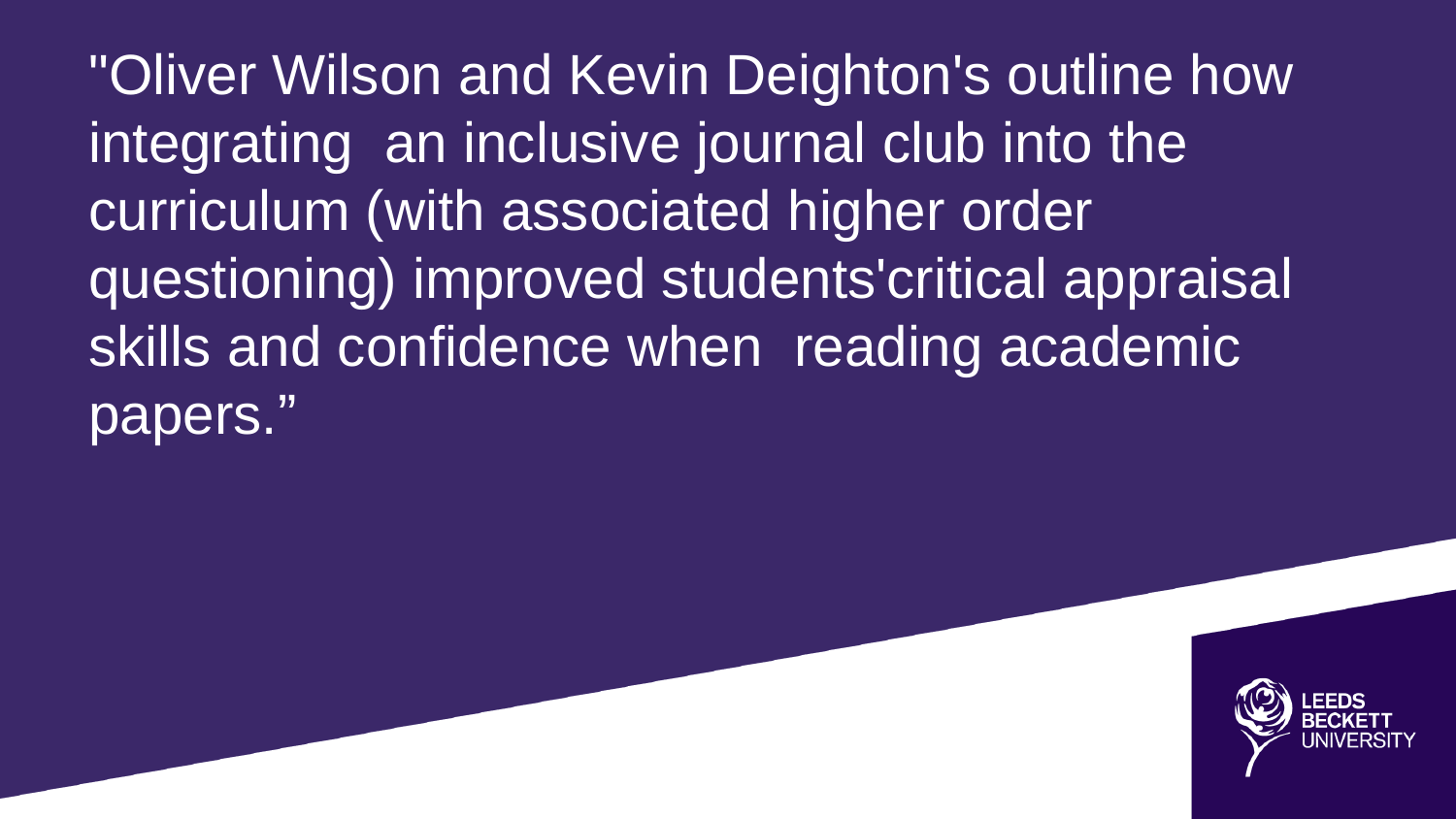

"Oliver Wilson and Kevin Deighton's outline how integrating  an inclusive journal club into the curriculum (with associated higher order questioning) improved students'critical appraisal skills and confidence when  reading academic papers.”